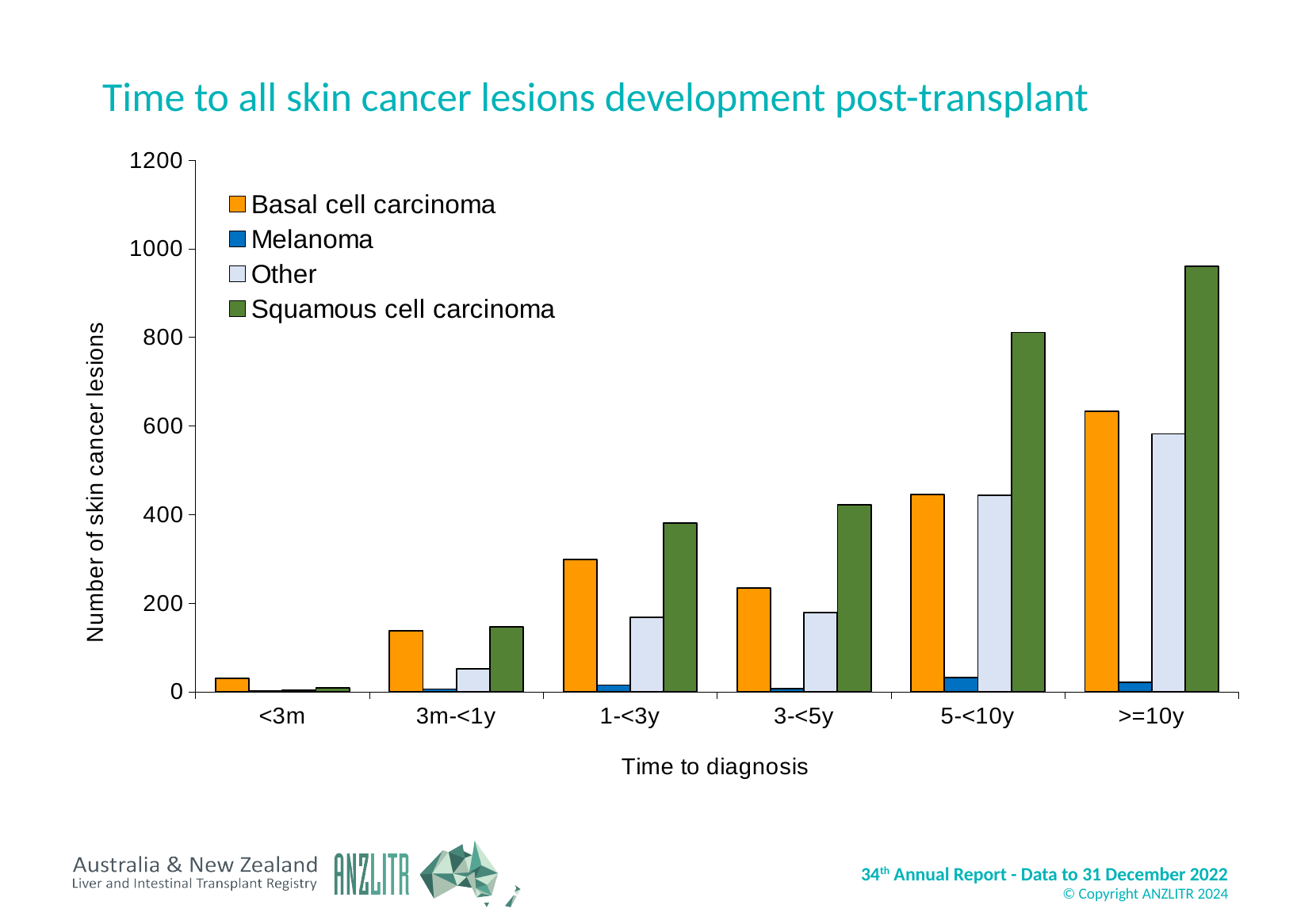

# Time to all skin cancer lesions development post-transplant

### Chart

| Category | Basal cell carcinoma | Melanoma             | Other | Squamous cell carcinoma |
|---|---|---|---|---|
| <3m | 30.0 | 1.0 | 3.0 | 9.0 |
| 3m-<1y | 137.0 | 6.0 | 51.0 | 146.0 |
| 1-<3y | 298.0 | 15.0 | 168.0 | 381.0 |
| 3-<5y | 234.0 | 7.0 | 179.0 | 422.0 |
| 5-<10y | 445.0 | 32.0 | 443.0 | 811.0 |
| >=10y | 633.0 | 21.0 | 582.0 | 960.0 |